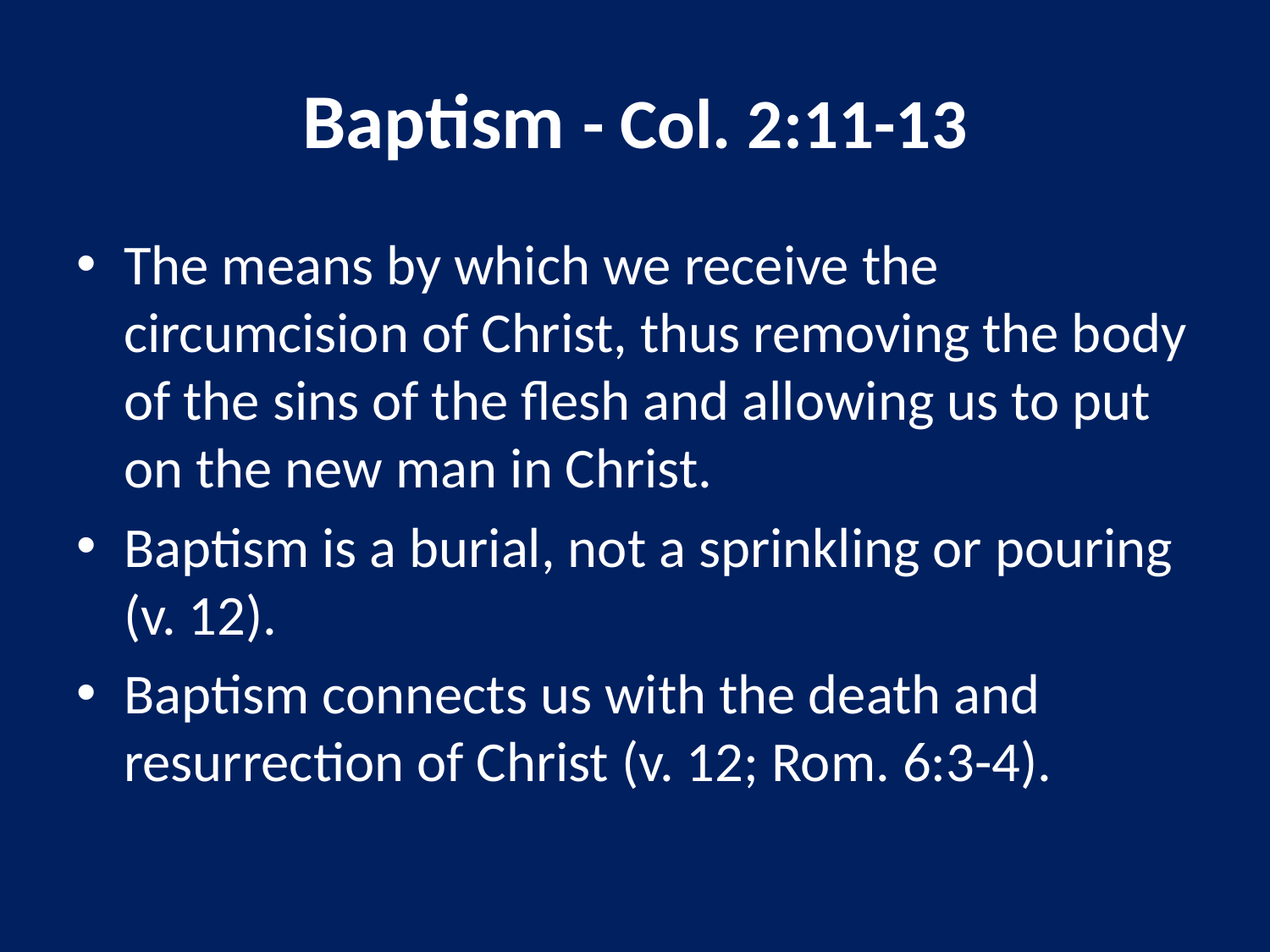

# Baptism - Col. 2:11-13
The means by which we receive the circumcision of Christ, thus removing the body of the sins of the flesh and allowing us to put on the new man in Christ.
Baptism is a burial, not a sprinkling or pouring (v. 12).
Baptism connects us with the death and resurrection of Christ (v. 12; Rom. 6:3-4).